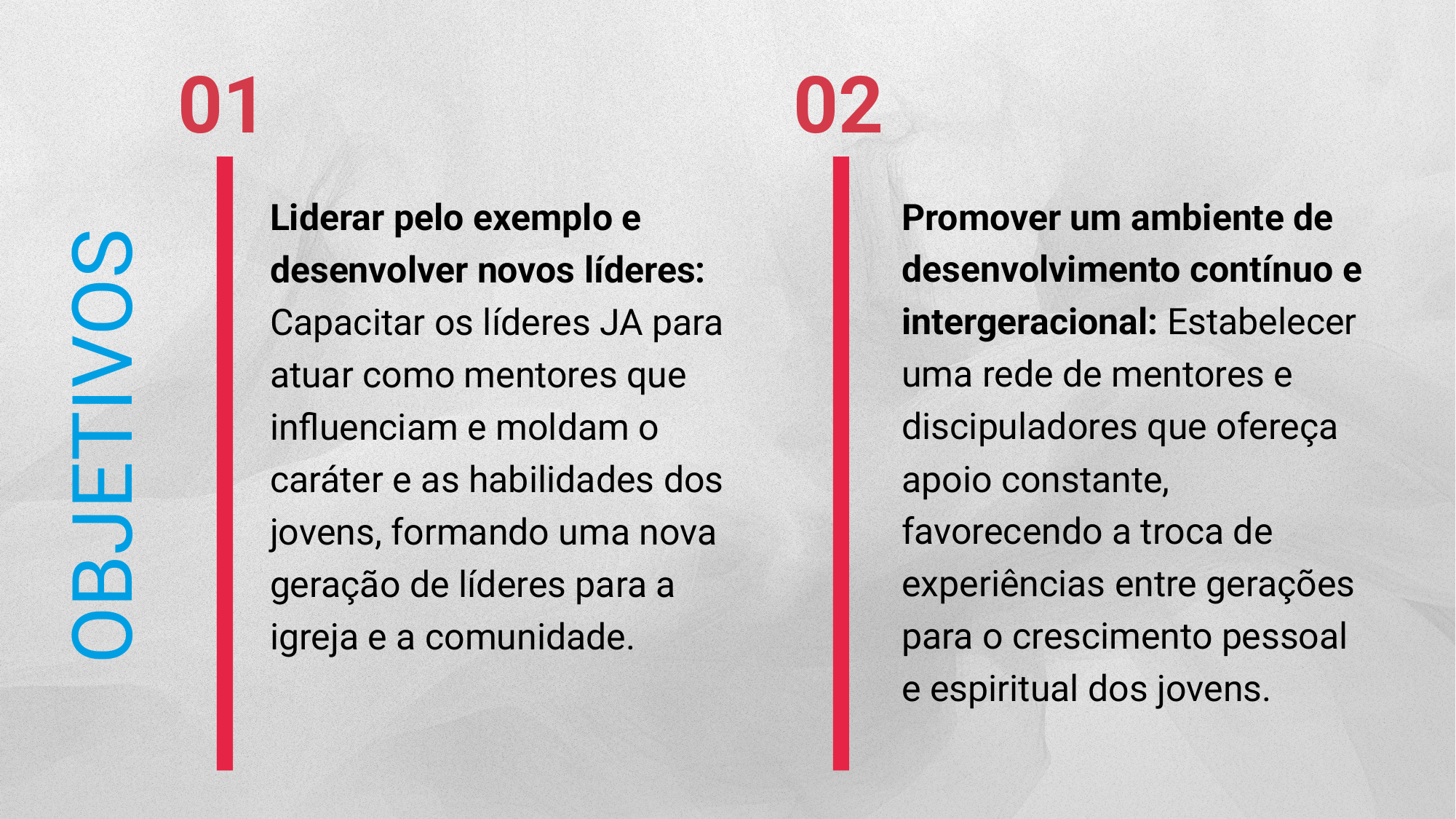

01
02

Liderar pelo exemplo e desenvolver novos líderes: Capacitar os líderes JA para atuar como mentores que influenciam e moldam o caráter e as habilidades dos jovens, formando uma nova geração de líderes para a igreja e a comunidade.
Promover um ambiente de desenvolvimento contínuo e intergeracional: Estabelecer uma rede de mentores e discipuladores que ofereça apoio constante, favorecendo a troca de experiências entre gerações para o crescimento pessoal e espiritual dos jovens.
OBJETIVOS